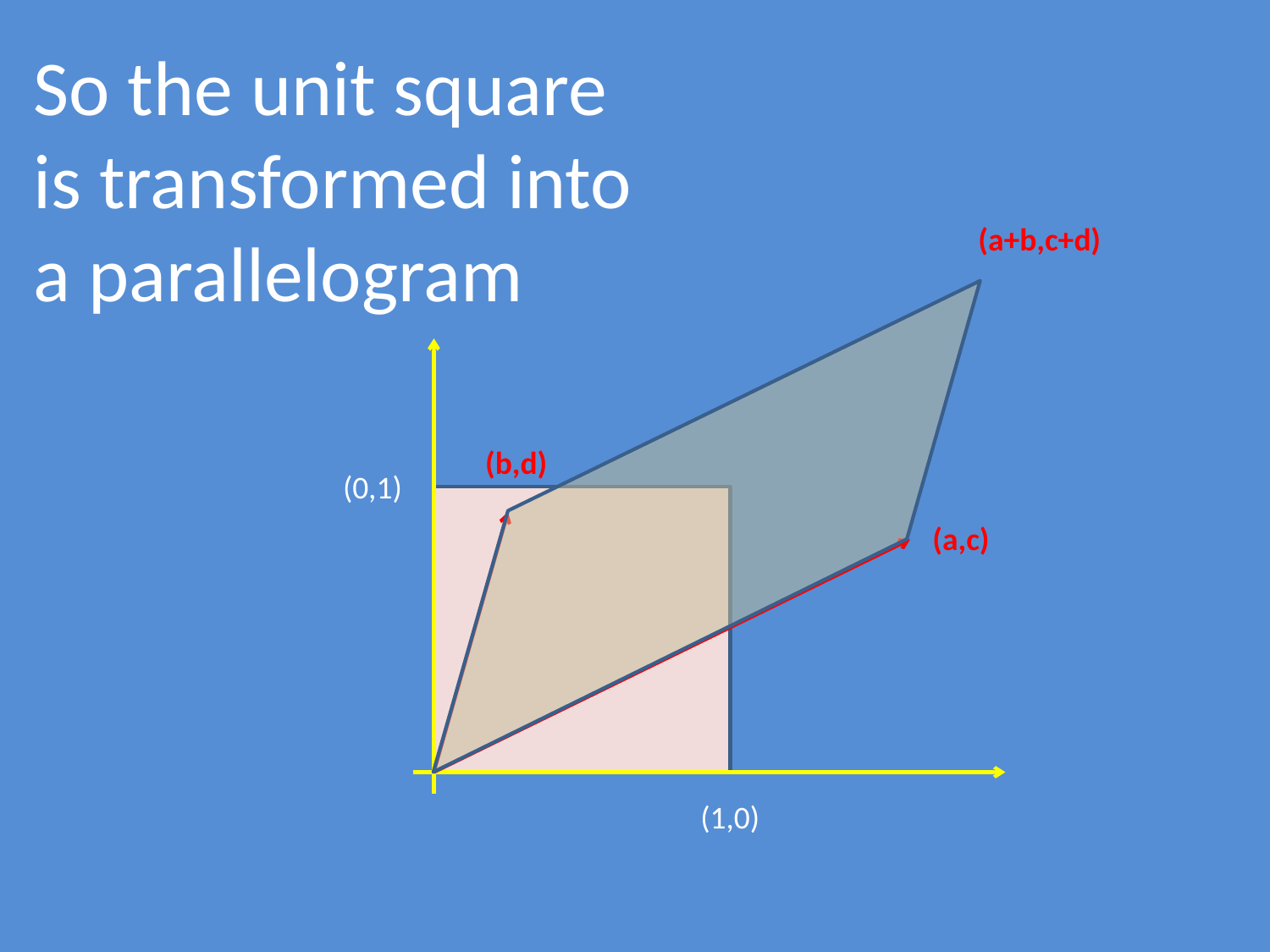

#
So the unit square is transformed into a parallelogram
(a+b,c+d)

(b,d)
(0,1)

(a,c)
(1,0)